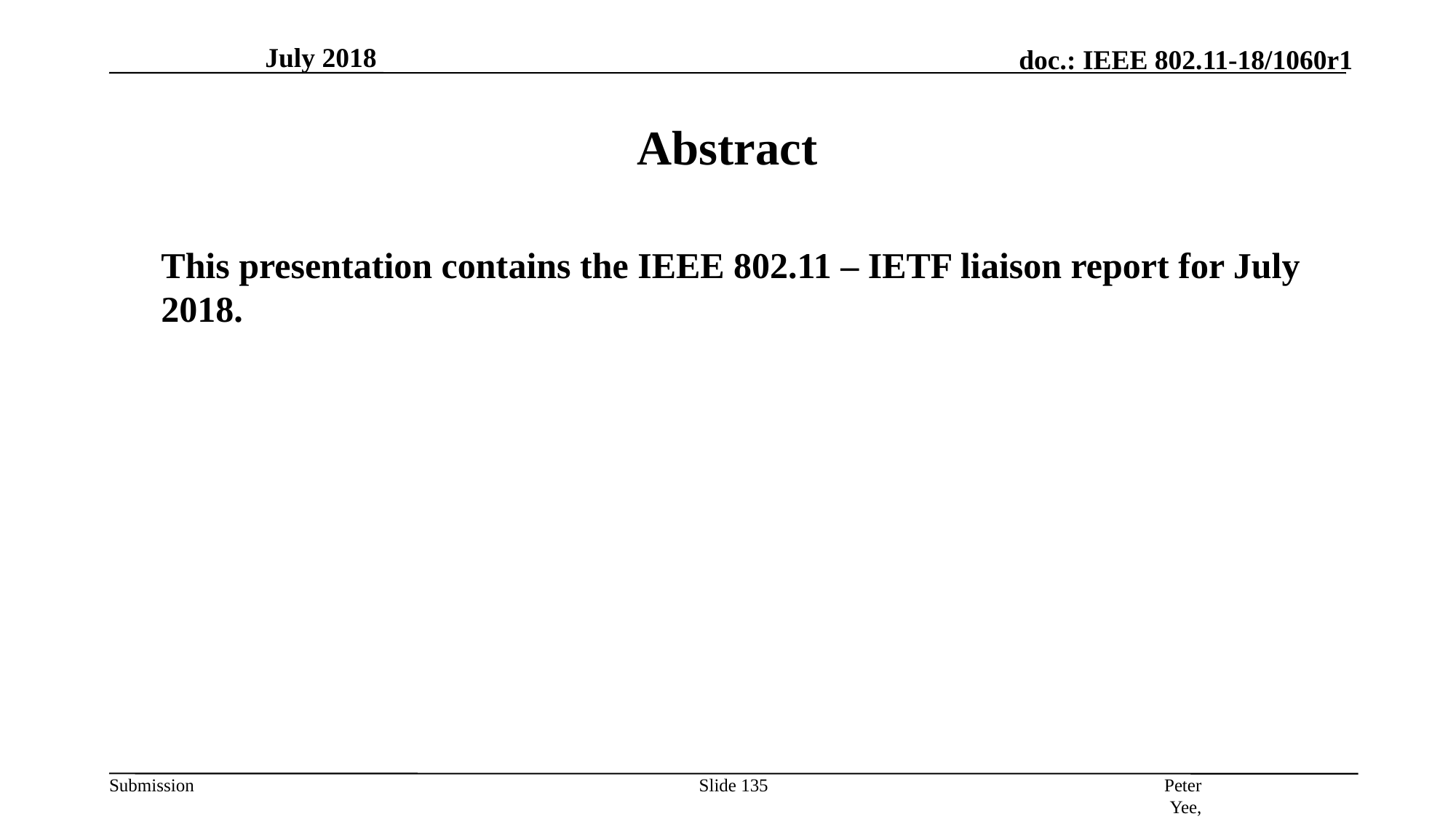

July 2018
# Abstract
	This presentation contains the IEEE 802.11 – IETF liaison report for July 2018.
Peter Yee, AKAYLA
Slide 135